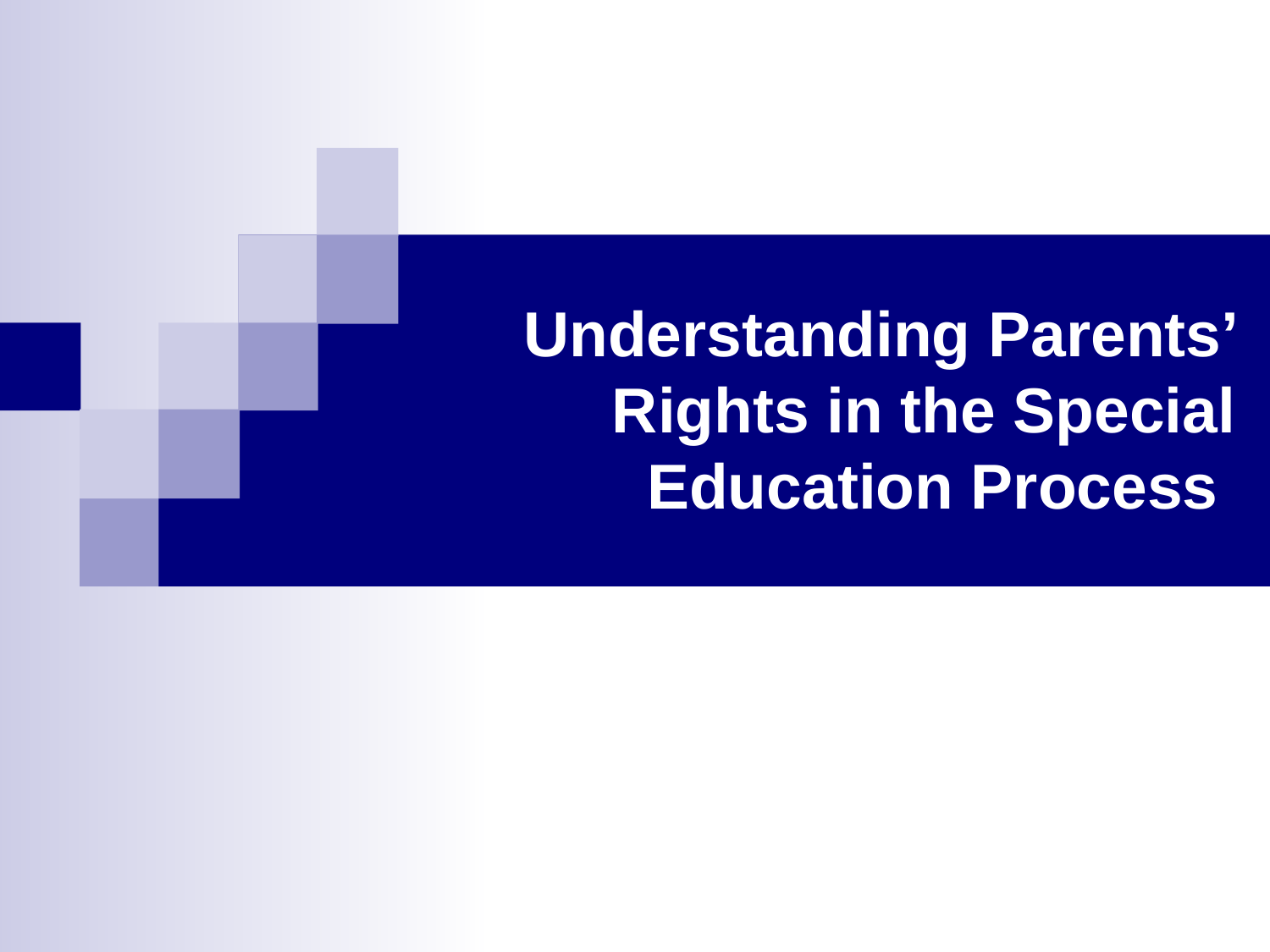

# Understanding Parents’ Rights in the Special Education Process